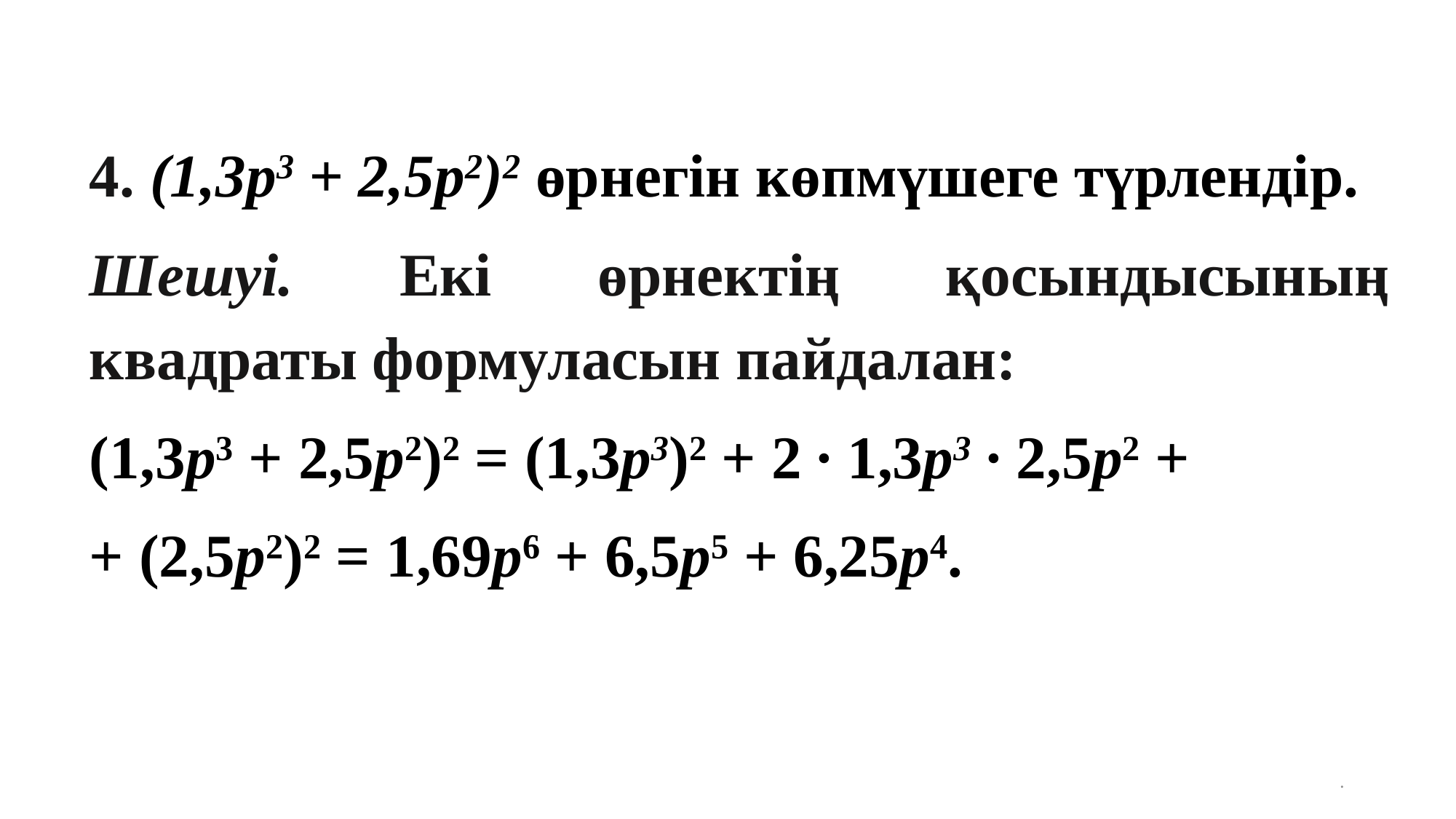

.
4. (1,3p3 + 2,5p2)2 өрнегін көпмүшеге түрлендір.
Шешуі. Екі өрнектің қосындысының квадраты формуласын пайдалан:
(1,3p3 + 2,5p2)2 = (1,3p3)2 + 2 ∙ 1,3p3 ∙ 2,5p2 +
+ (2,5p2)2 = 1,69p6 + 6,5p5 + 6,25p4.